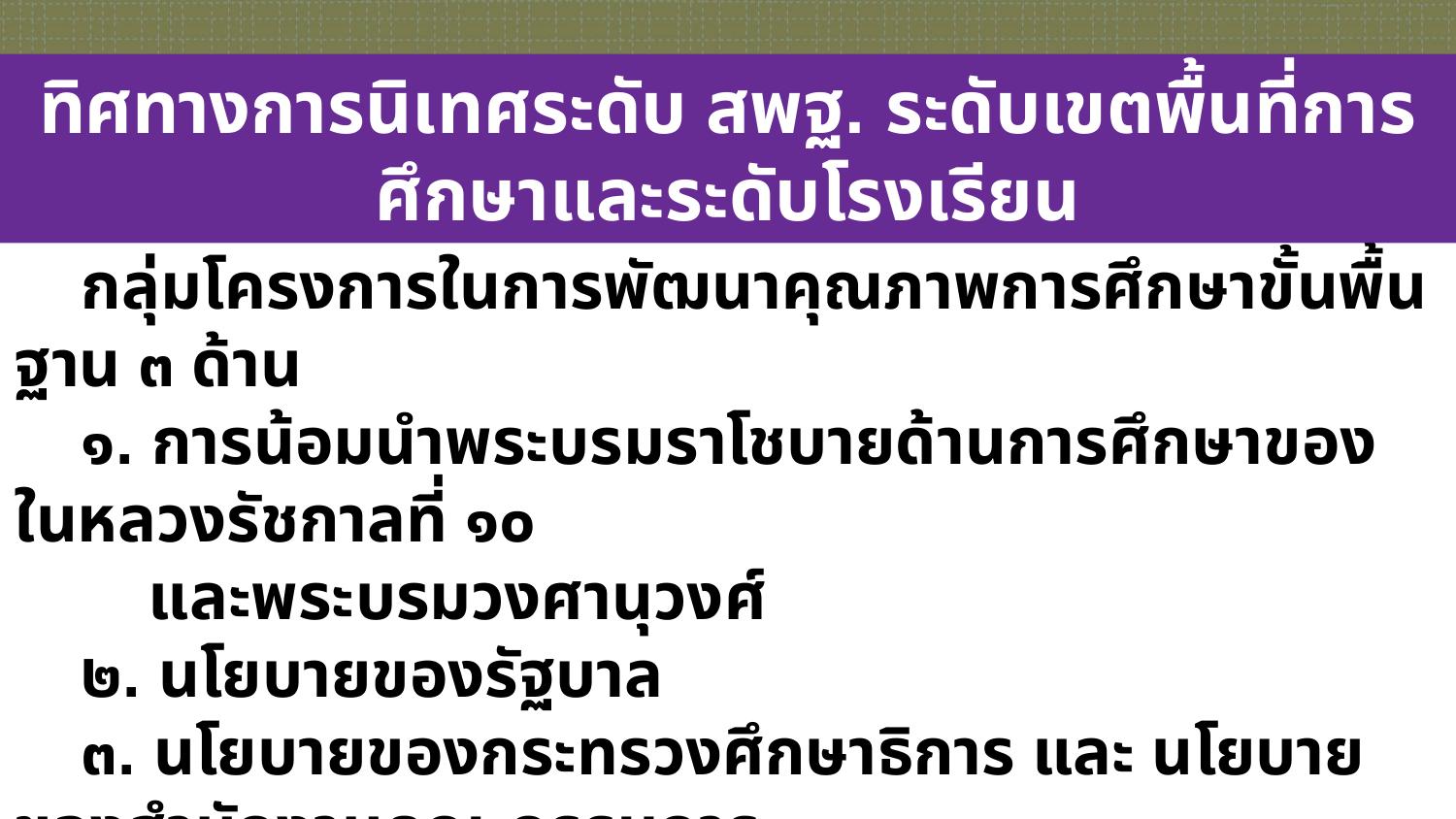

ทิศทางการนิเทศระดับ สพฐ. ระดับเขตพื้นที่การศึกษาและระดับโรงเรียน
    กลุ่มโครงการในการพัฒนาคุณภาพการศึกษาขั้นพื้นฐาน ๓ ด้าน
    ๑. การน้อมนำพระบรมราโชบายด้านการศึกษาของในหลวงรัชกาลที่ ๑๐
        และพระบรมวงศานุวงศ์
    ๒. นโยบายของรัฐบาล
    ๓. นโยบายของกระทรวงศึกษาธิการ และ นโยบายของสำนักงานคณะกรรมการ
        การศึกษาขั้นพื้นฐาน